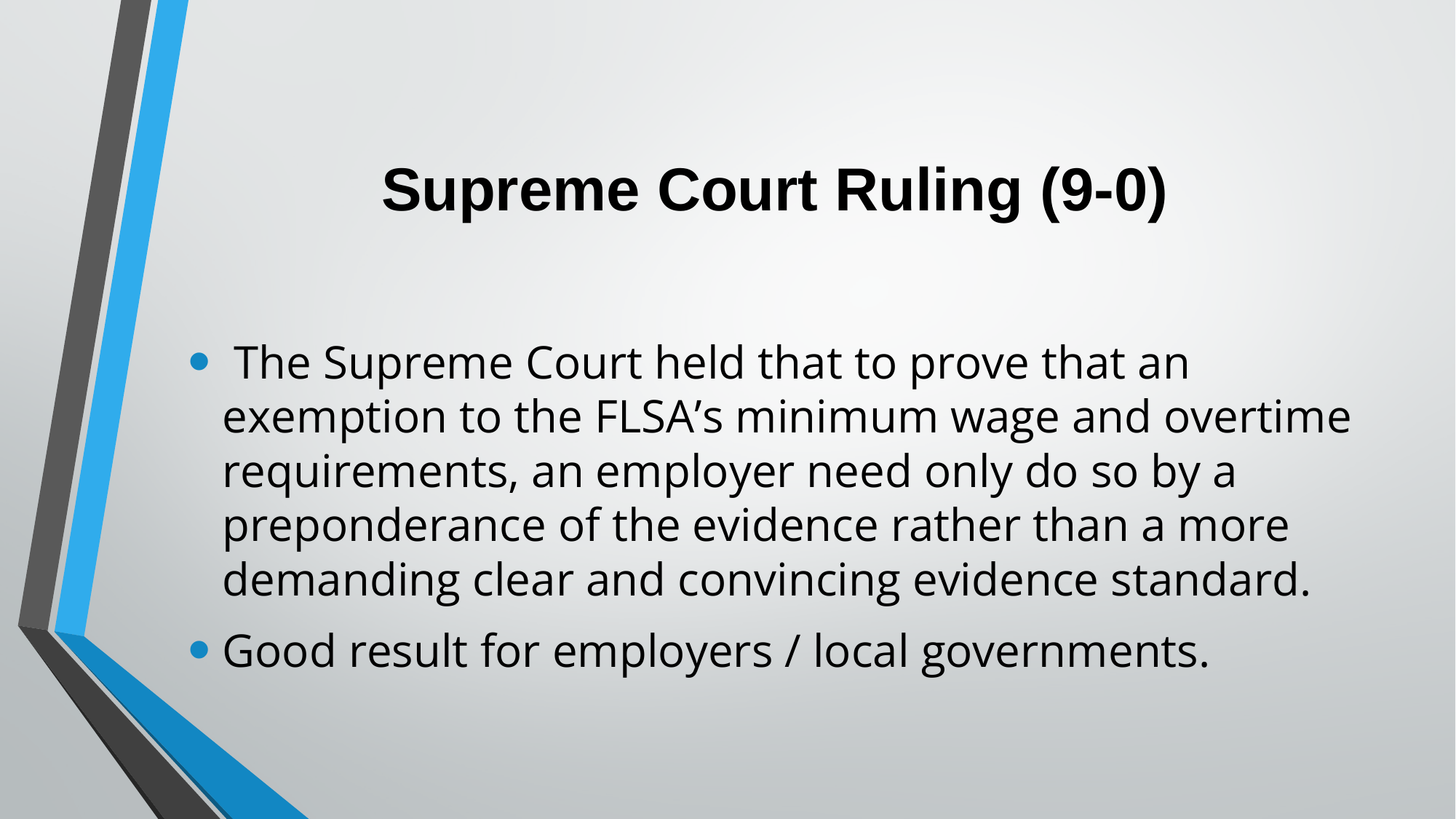

# Supreme Court Ruling (9-0)
 The Supreme Court held that to prove that an exemption to the FLSA’s minimum wage and overtime requirements, an employer need only do so by a preponderance of the evidence rather than a more demanding clear and convincing evidence standard.
Good result for employers / local governments.